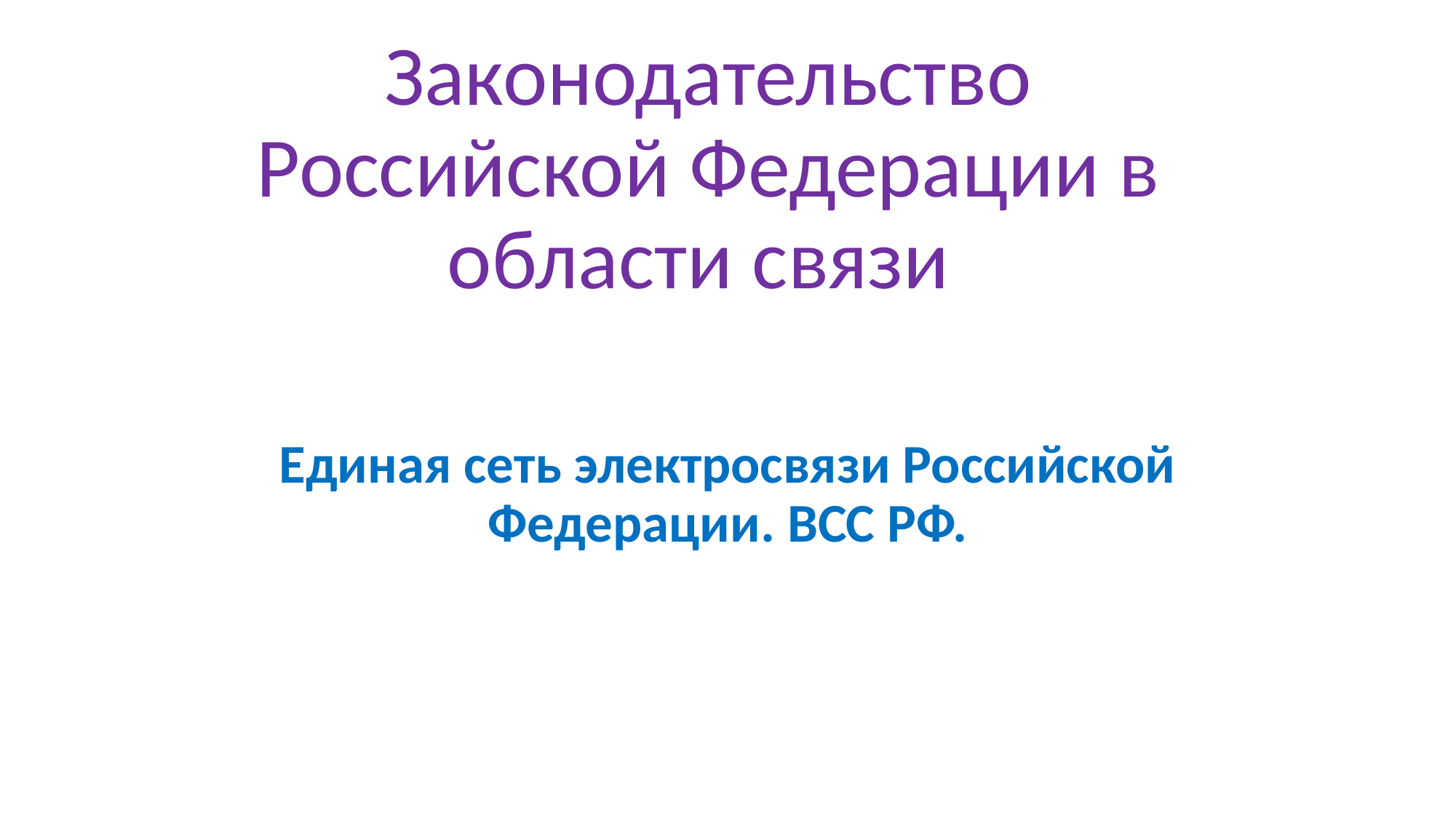

# Законодательство Российской Федерации в области связи
Единая сеть электросвязи Российской Федерации. ВСС РФ.